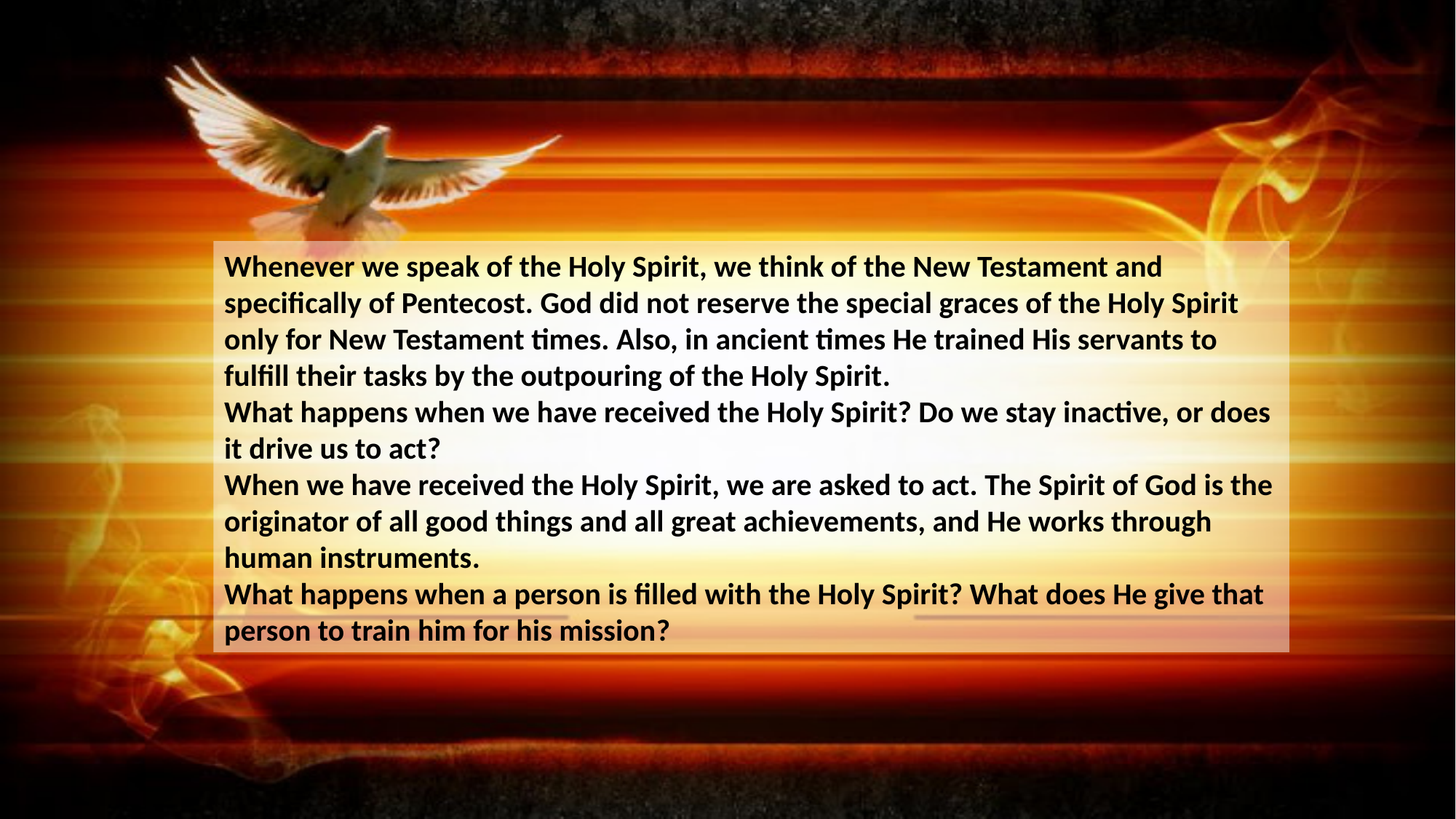

Whenever we speak of the Holy Spirit, we think of the New Testament and specifically of Pentecost. God did not reserve the special graces of the Holy Spirit only for New Testament times. Also, in ancient times He trained His servants to fulfill their tasks by the outpouring of the Holy Spirit.
What happens when we have received the Holy Spirit? Do we stay inactive, or does it drive us to act?
When we have received the Holy Spirit, we are asked to act. The Spirit of God is the originator of all good things and all great achievements, and He works through human instruments.
What happens when a person is filled with the Holy Spirit? What does He give that person to train him for his mission?